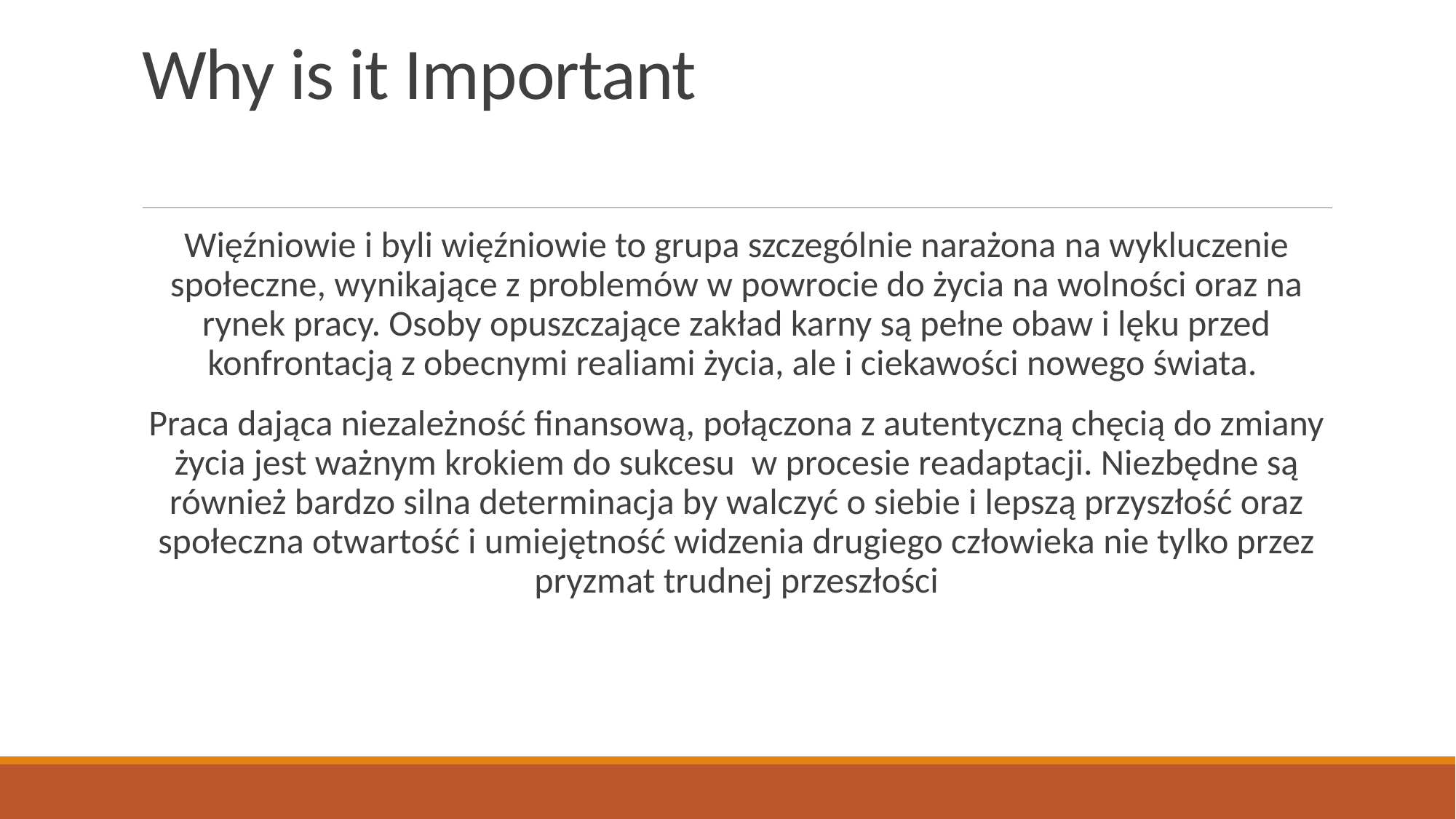

# Why is it Important
Więźniowie i byli więźniowie to grupa szczególnie narażona na wykluczenie społeczne, wynikające z problemów w powrocie do życia na wolności oraz na rynek pracy. Osoby opuszczające zakład karny są pełne obaw i lęku przed konfrontacją z obecnymi realiami życia, ale i ciekawości nowego świata.
Praca dająca niezależność finansową, połączona z autentyczną chęcią do zmiany życia jest ważnym krokiem do sukcesu  w procesie readaptacji. Niezbędne są również bardzo silna determinacja by walczyć o siebie i lepszą przyszłość oraz społeczna otwartość i umiejętność widzenia drugiego człowieka nie tylko przez pryzmat trudnej przeszłości